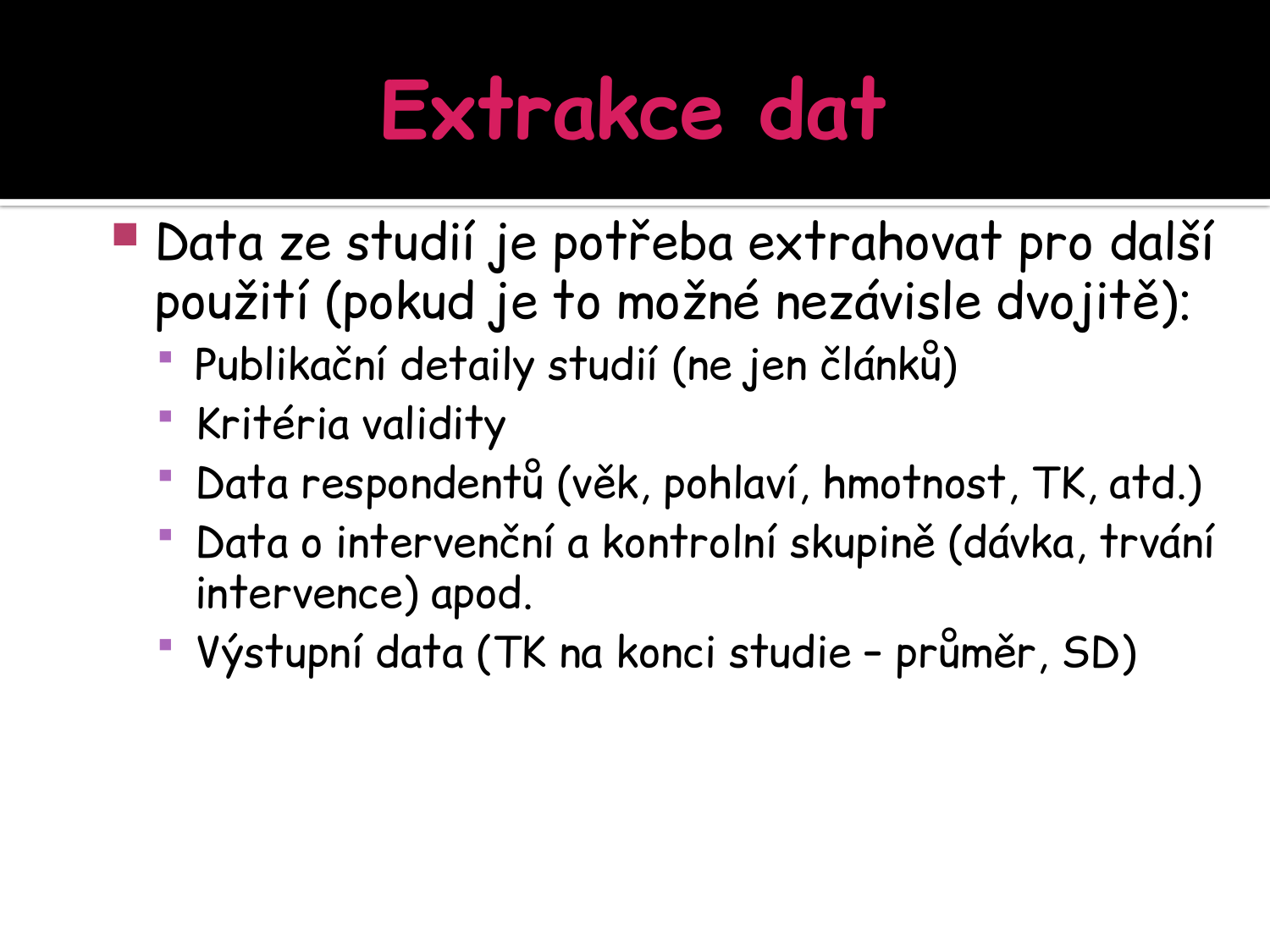

# Extrakce dat
Data ze studií je potřeba extrahovat pro další použití (pokud je to možné nezávisle dvojitě):
Publikační detaily studií (ne jen článků)
Kritéria validity
Data respondentů (věk, pohlaví, hmotnost, TK, atd.)
Data o intervenční a kontrolní skupině (dávka, trvání intervence) apod.
Výstupní data (TK na konci studie – průměr, SD)